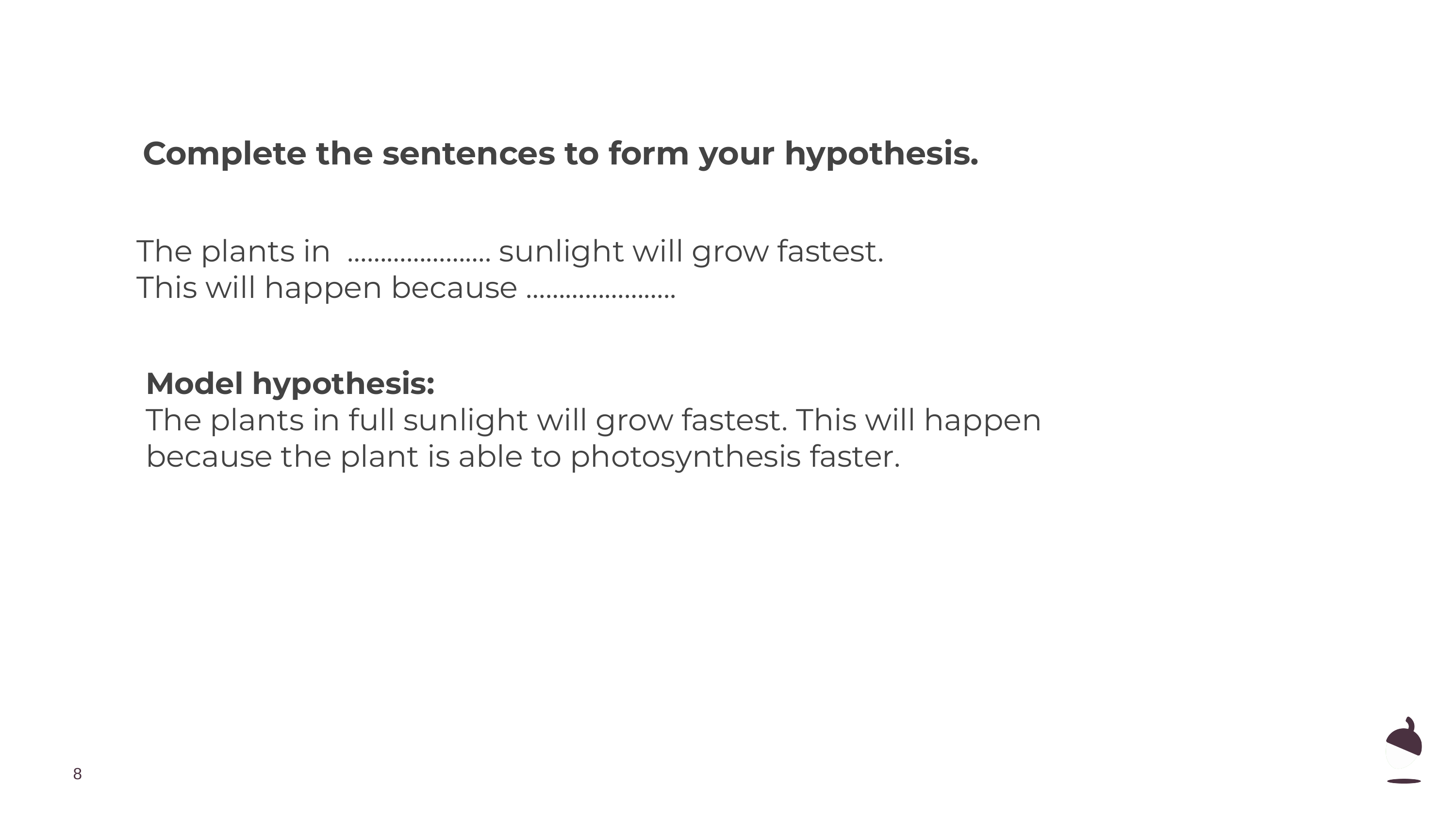

Complete the sentences to form your hypothesis.
The plants in  …………………. sunlight will grow fastest.
This will happen because …………………..
Model hypothesis:
The plants in full sunlight will grow fastest. This will happen because the plant is able to photosynthesis faster.
8